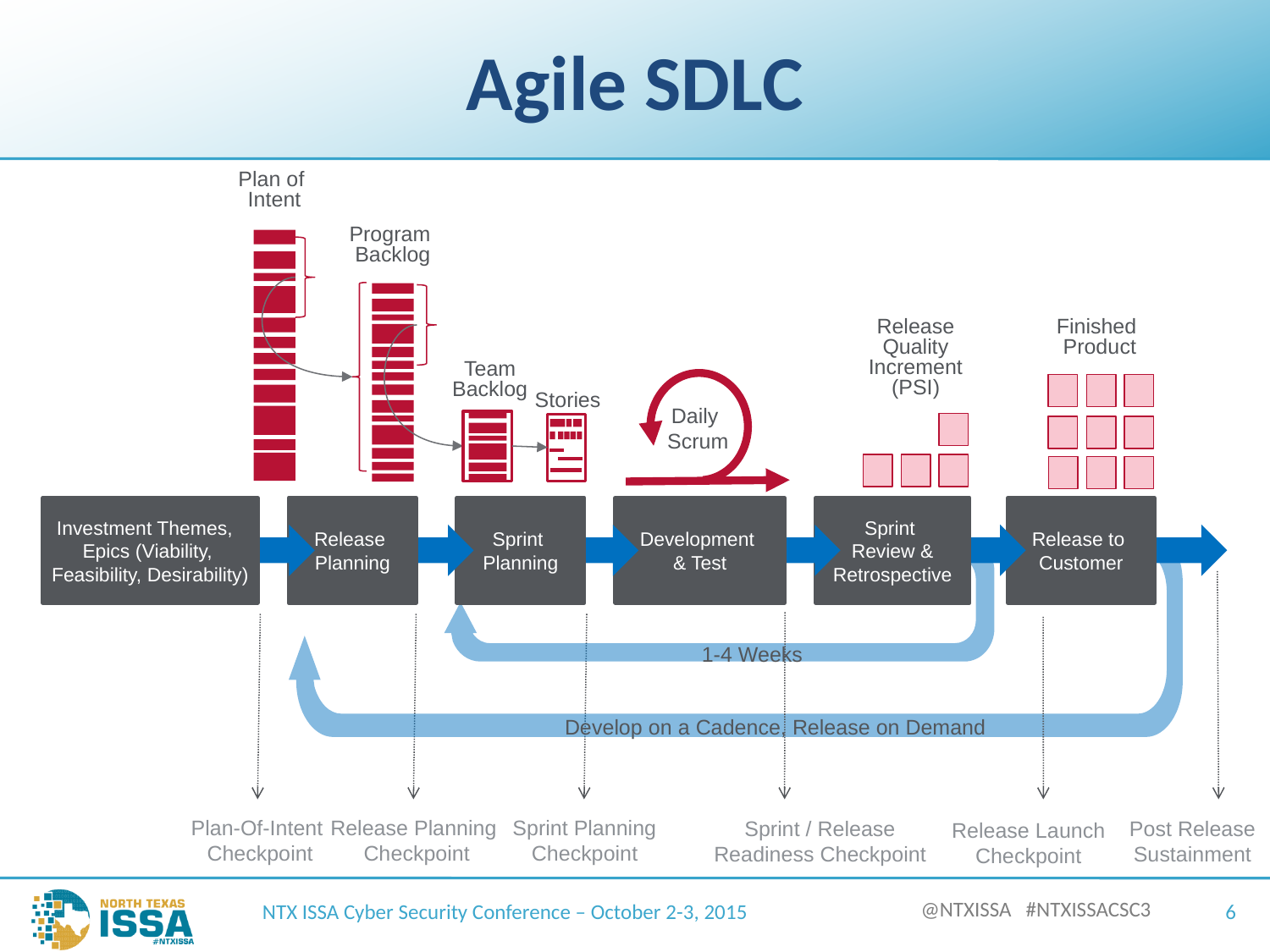

# Agile SDLC
Plan of
Intent
Program
Backlog

Release
Quality
Increment
(PSI)
Finished
Product
Team
Backlog

Stories
Daily
Scrum

Investment Themes,
Epics (Viability,
Feasibility, Desirability)
Release
Planning
Sprint
Planning
Development
& Test
Sprint
Review &
Retrospective
Release to
Customer

1-4 Weeks
Develop on a Cadence, Release on Demand
Plan-Of-Intent
Checkpoint
Release Planning
Checkpoint
Sprint Planning
Checkpoint
Release Launch
Checkpoint
Sprint / Release Readiness Checkpoint
Post Release
Sustainment
NTX ISSA Cyber Security Conference – October 2-3, 2015
6